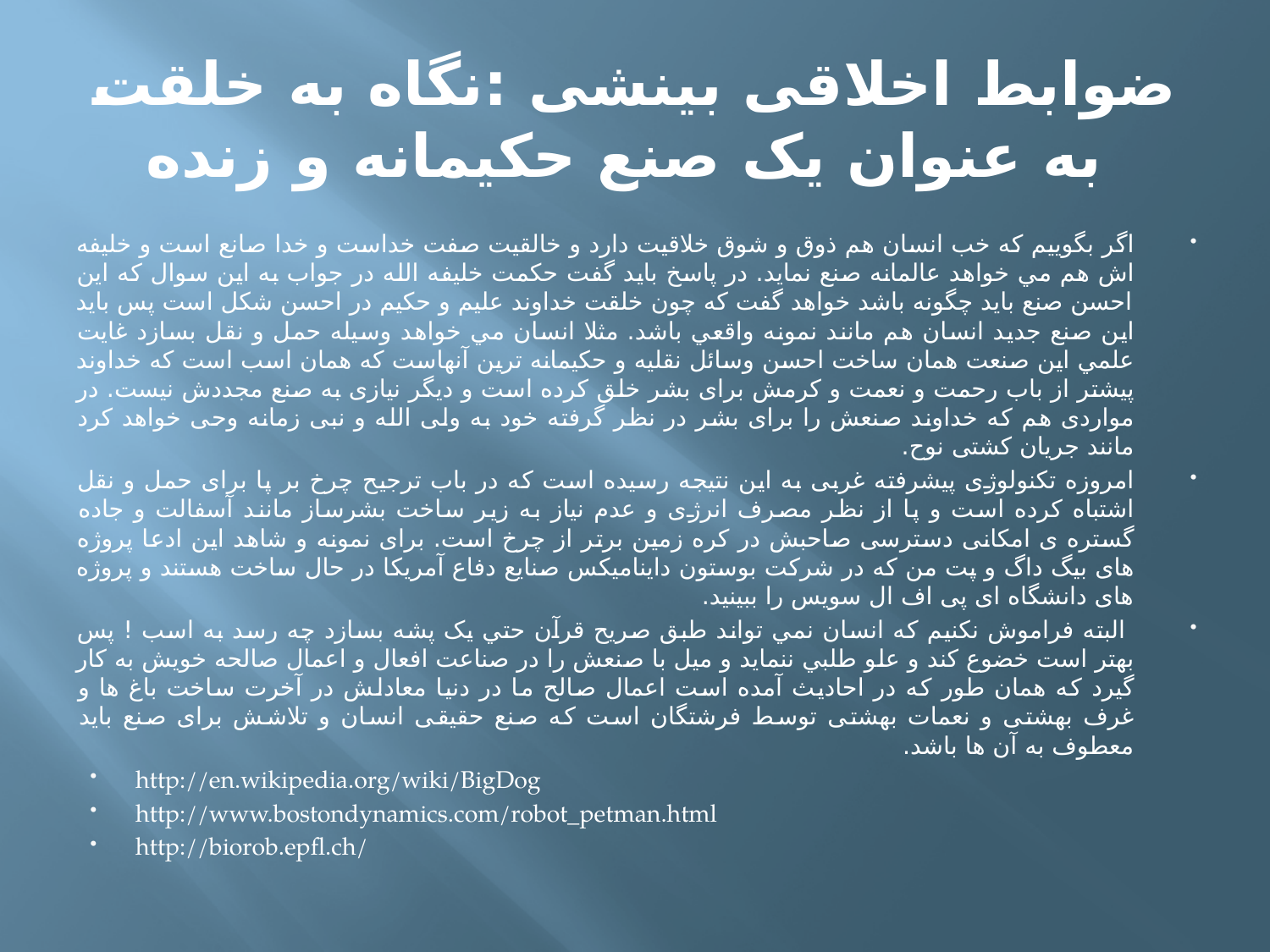

# ضوابط اخلاقی بینشی :نگاه به خلقت به عنوان یک صنع حکیمانه و زنده
اگر بگوييم که خب انسان هم ذوق و شوق خلاقیت دارد و خالقیت صفت خداست و خدا صانع است و خلیفه اش هم مي خواهد عالمانه صنع نمايد. در پاسخ باید گفت حکمت خلیفه الله در جواب به این سوال که اين احسن صنع بايد چگونه باشد خواهد گفت که چون خلقت خداوند عليم و حکيم در احسن شکل است پس بايد اين صنع جدید انسان هم مانند نمونه واقعي باشد. مثلا انسان مي خواهد وسيله حمل و نقل بسازد غايت علمي اين صنعت همان ساخت احسن وسائل نقلیه و حکیمانه ترین آنهاست که همان اسب است که خداوند پيشتر از باب رحمت و نعمت و کرمش برای بشر خلق کرده است و دیگر نیازی به صنع مجددش نیست. در مواردی هم که خداوند صنعش را برای بشر در نظر گرفته خود به ولی الله و نبی زمانه وحی خواهد کرد مانند جریان کشتی نوح.
امروزه تکنولوژی پیشرفته غربی به این نتیجه رسیده است که در باب ترجیح چرخ بر پا برای حمل و نقل اشتباه کرده است و پا از نظر مصرف انرژی و عدم نیاز به زیر ساخت بشرساز مانند آسفالت و جاده گستره ی امکانی دسترسی صاحبش در کره زمین برتر از چرخ است. برای نمونه و شاهد این ادعا پروژه های بیگ داگ و پت من که در شرکت بوستون داینامیکس صنایع دفاع آمریکا در حال ساخت هستند و پروژه های دانشگاه ای پی اف ال سویس را ببینید.
 البته فراموش نکنیم که انسان نمي تواند طبق صريح قرآن حتي يک پشه بسازد چه رسد به اسب ! پس بهتر است خضوع کند و علو طلبي ننمايد و میل با صنعش را در صناعت افعال و اعمال صالحه خویش به کار گیرد که همان طور که در احادیث آمده است اعمال صالح ما در دنیا معادلش در آخرت ساخت باغ ها و غرف بهشتی و نعمات بهشتی توسط فرشتگان است که صنع حقیقی انسان و تلاشش برای صنع باید معطوف به آن ها باشد.
http://en.wikipedia.org/wiki/BigDog
http://www.bostondynamics.com/robot_petman.html
http://biorob.epfl.ch/